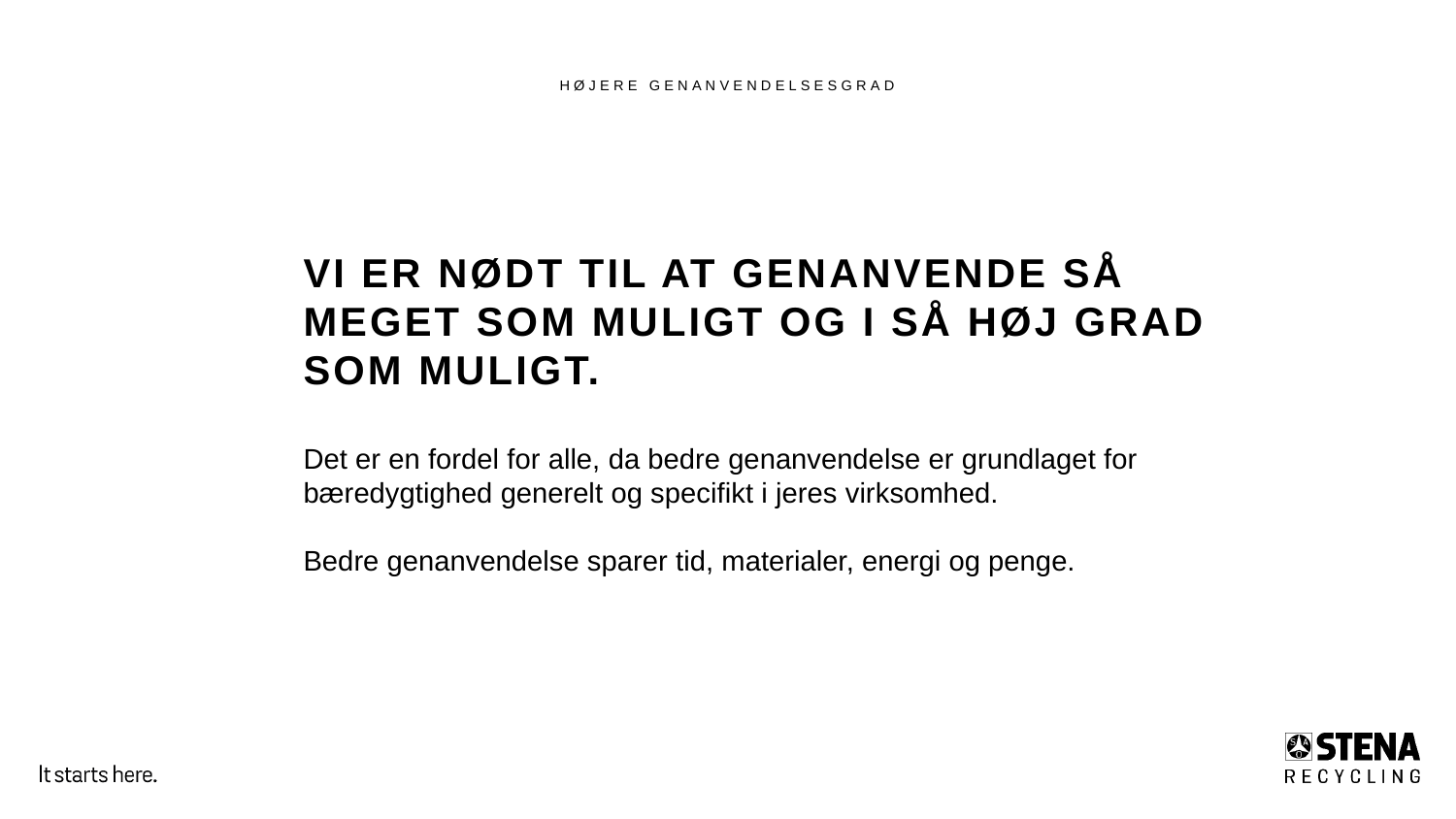

Højere genanvendelsesgrad
Vi er nødt til at genanvende så meget som muligt og i så høj grad som muligt.
Det er en fordel for alle, da bedre genanvendelse er grundlaget for bæredygtighed generelt og specifikt i jeres virksomhed.

Bedre genanvendelse sparer tid, materialer, energi og penge.